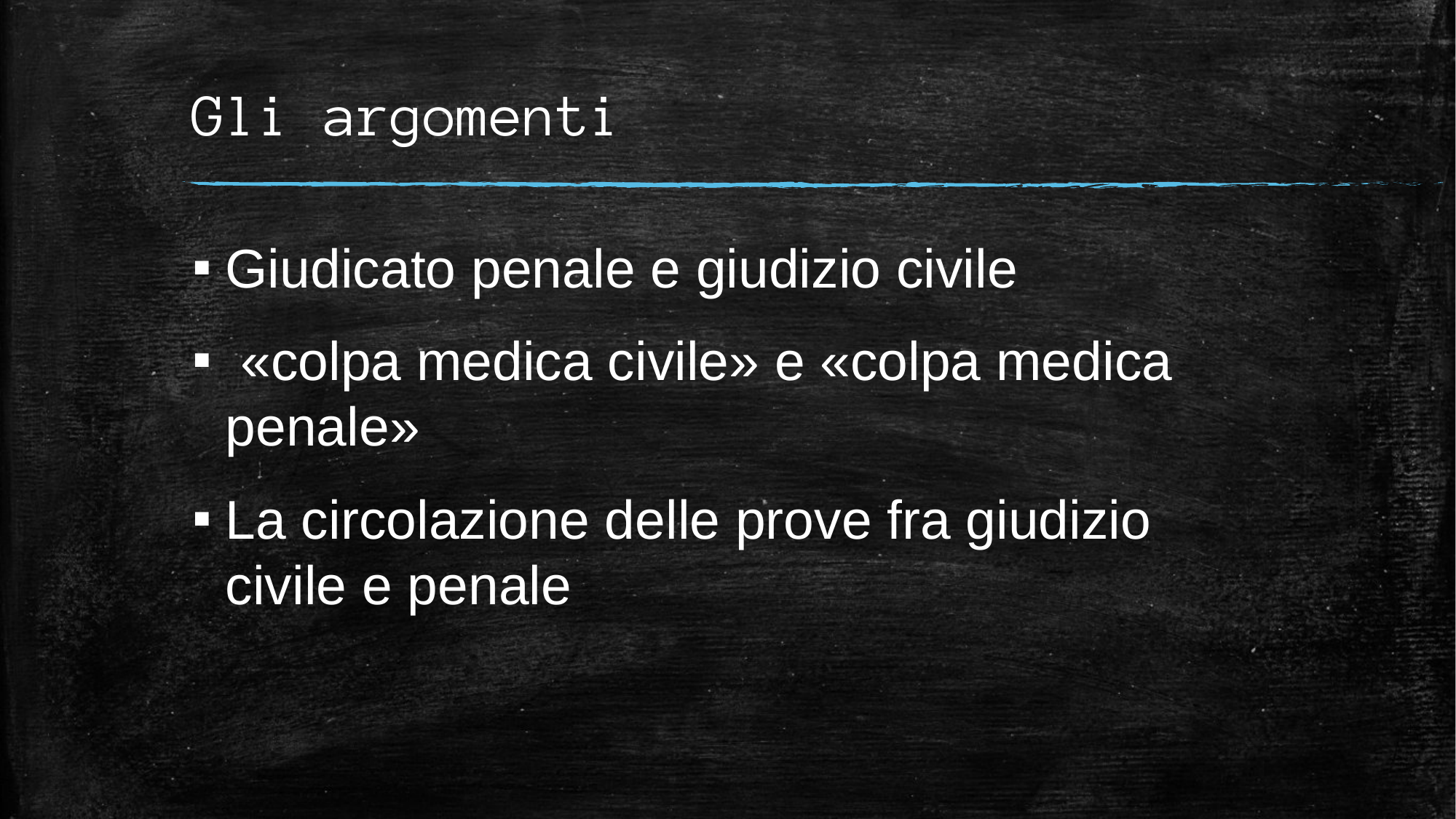

# Gli argomenti
Giudicato penale e giudizio civile
 «colpa medica civile» e «colpa medica penale»
La circolazione delle prove fra giudizio civile e penale